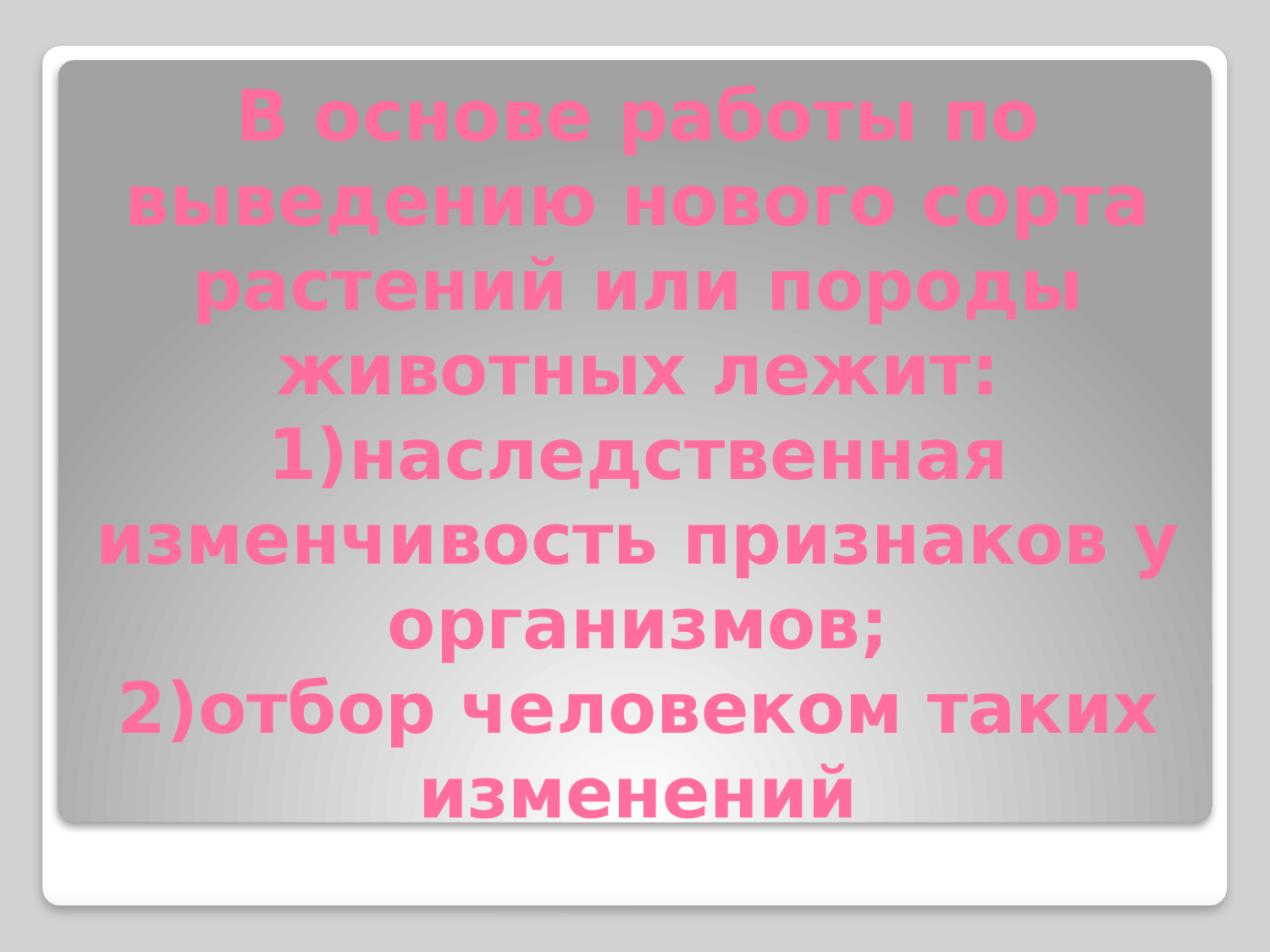

# В основе работы по выведению нового сорта растений или породы животных лежит: 1)наследственная изменчивость признаков у организмов; 2)отбор человеком таких изменений